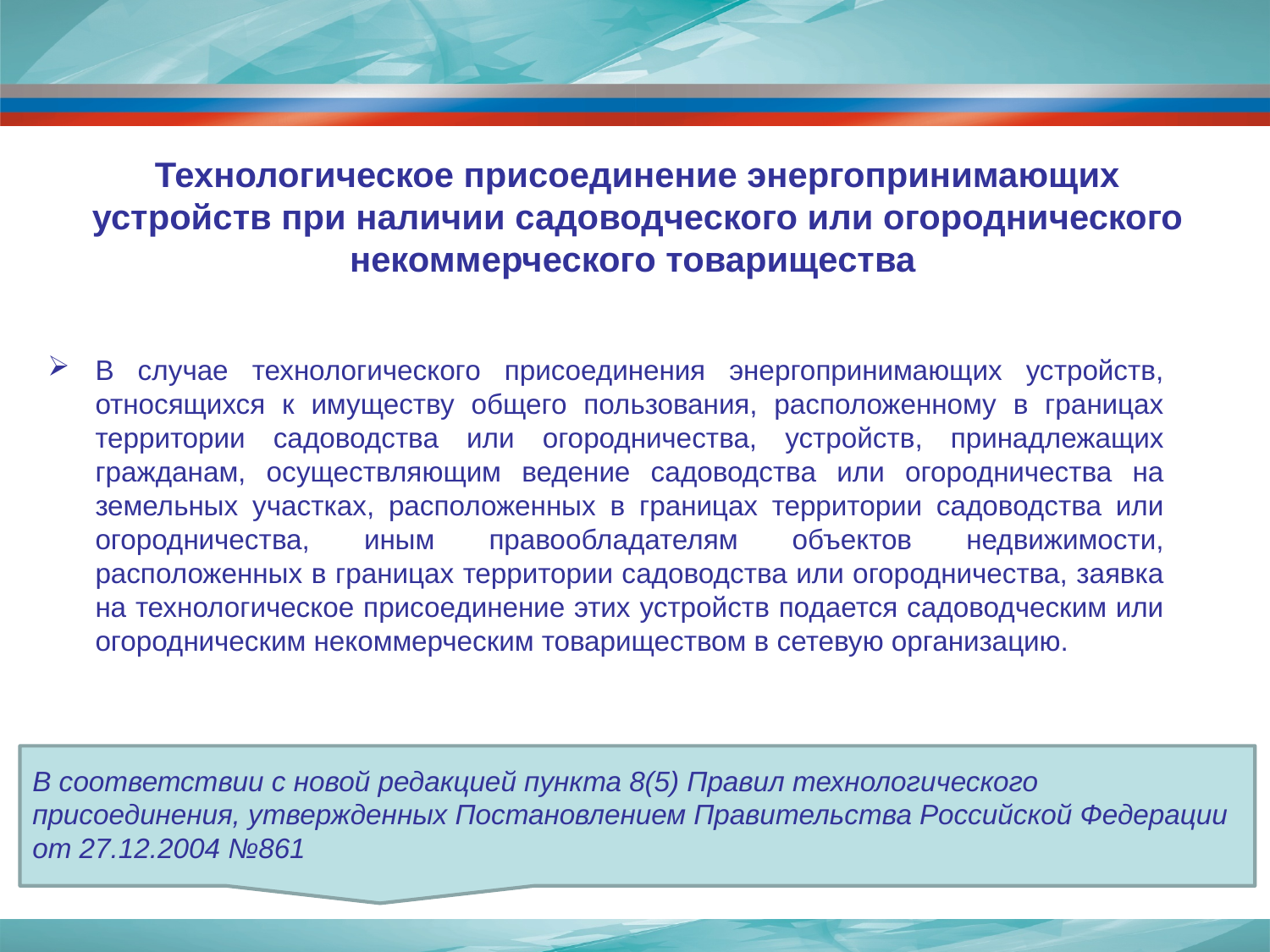

# Технологическое присоединение энергопринимающих устройств при наличии садоводческого или огороднического некоммерческого товарищества
В случае технологического присоединения энергопринимающих устройств, относящихся к имуществу общего пользования, расположенному в границах территории садоводства или огородничества, устройств, принадлежащих гражданам, осуществляющим ведение садоводства или огородничества на земельных участках, расположенных в границах территории садоводства или огородничества, иным правообладателям объектов недвижимости, расположенных в границах территории садоводства или огородничества, заявка на технологическое присоединение этих устройств подается садоводческим или огородническим некоммерческим товариществом в сетевую организацию.

В соответствии с новой редакцией пункта 8(5) Правил технологического присоединения, утвержденных Постановлением Правительства Российской Федерации от 27.12.2004 №861